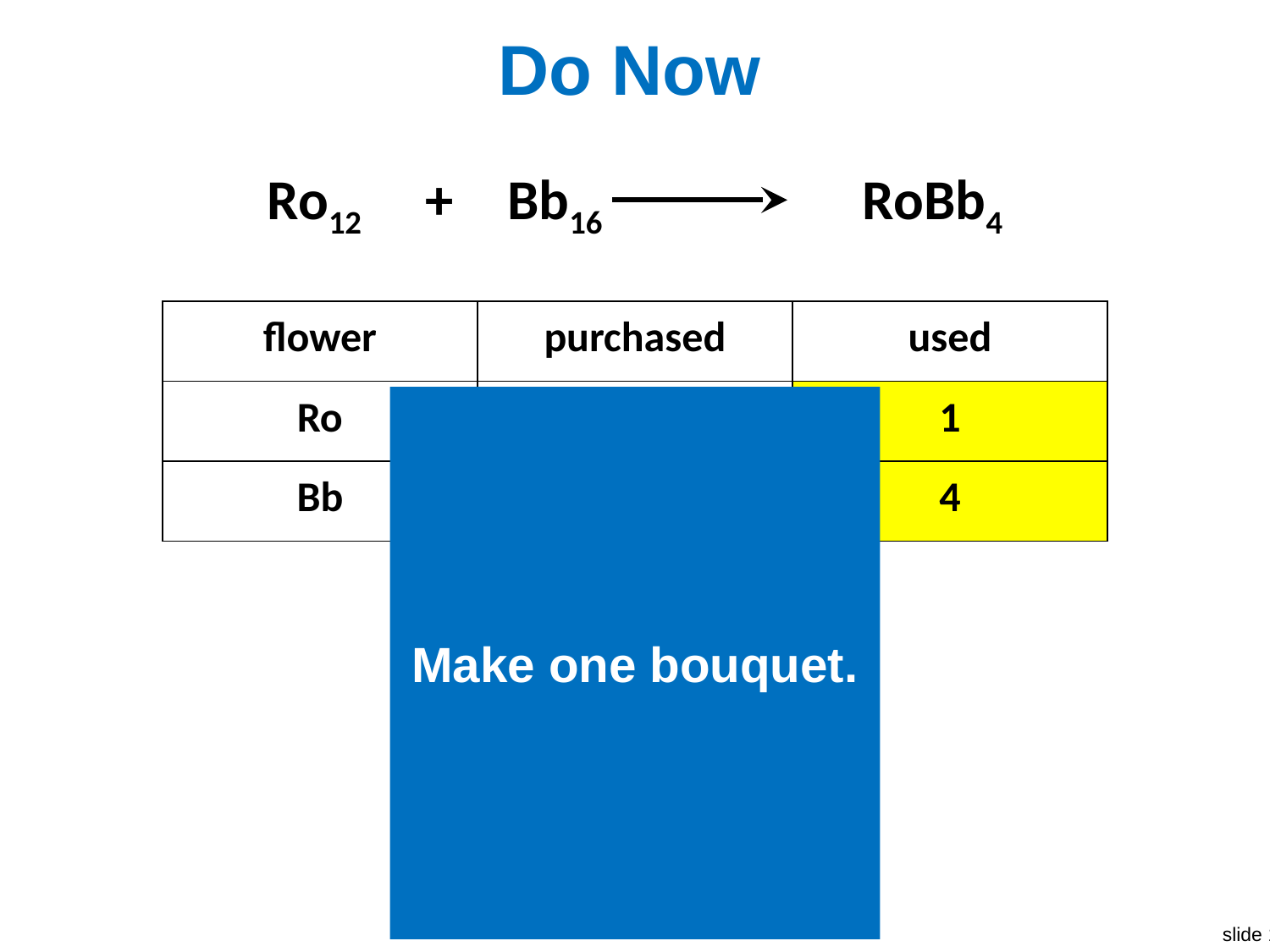

# Do Now
Ro12     +  3Bb16                12RoBb4
| flower | purchased | used |
| --- | --- | --- |
| Ro | 12 | 1 |
| Bb | 16 | 4 |
Make one bouquet.